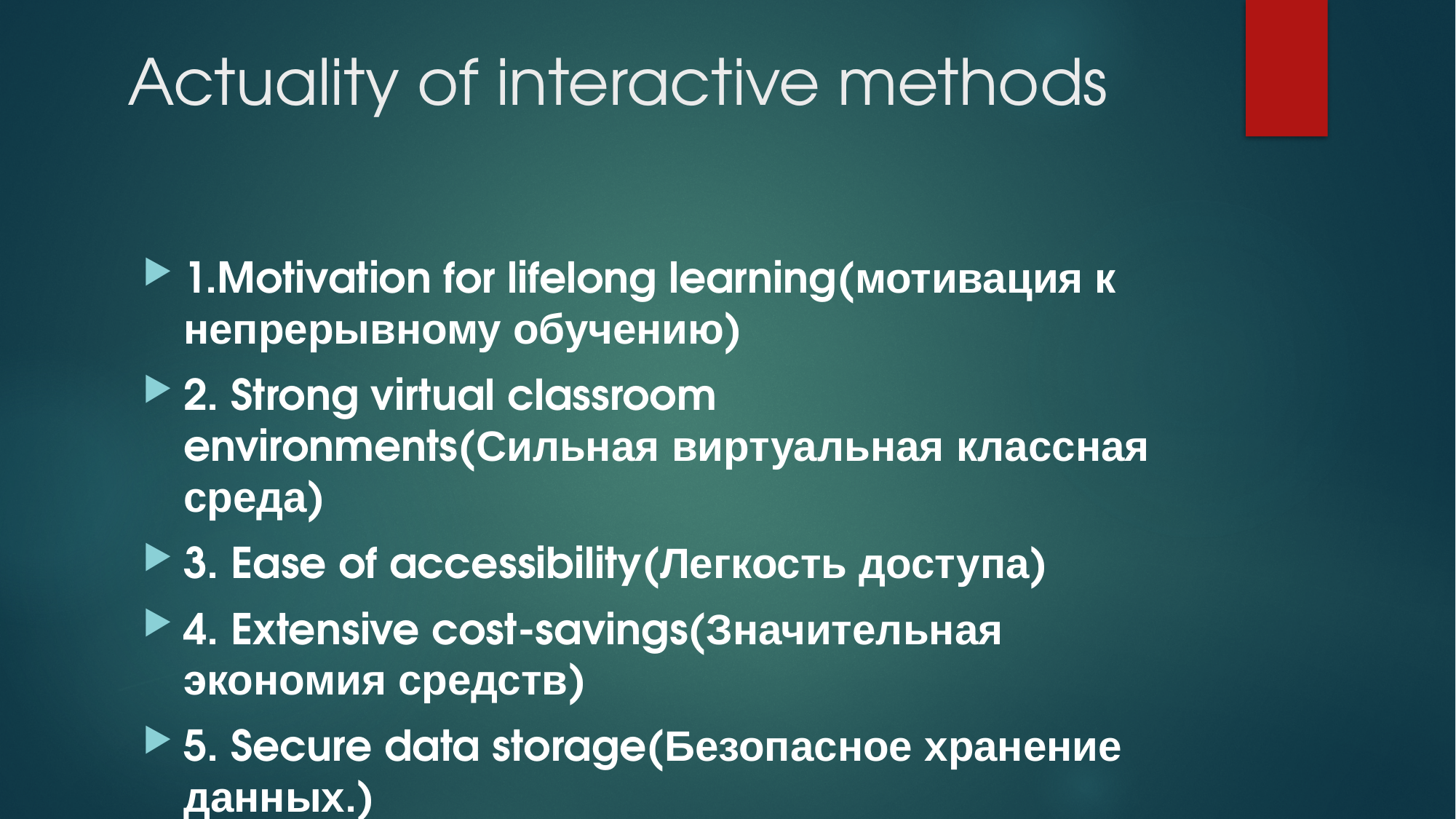

# Actuality of interactive methods
1.Motivation for lifelong learning(мотивация к непрерывному обучению)
2. Strong virtual classroom environments(Сильная виртуальная классная среда)
3. Ease of accessibility(Легкость доступа)
4. Extensive cost-savings(Значительная экономия средств)
5. Secure data storage(Безопасное хранение данных.)